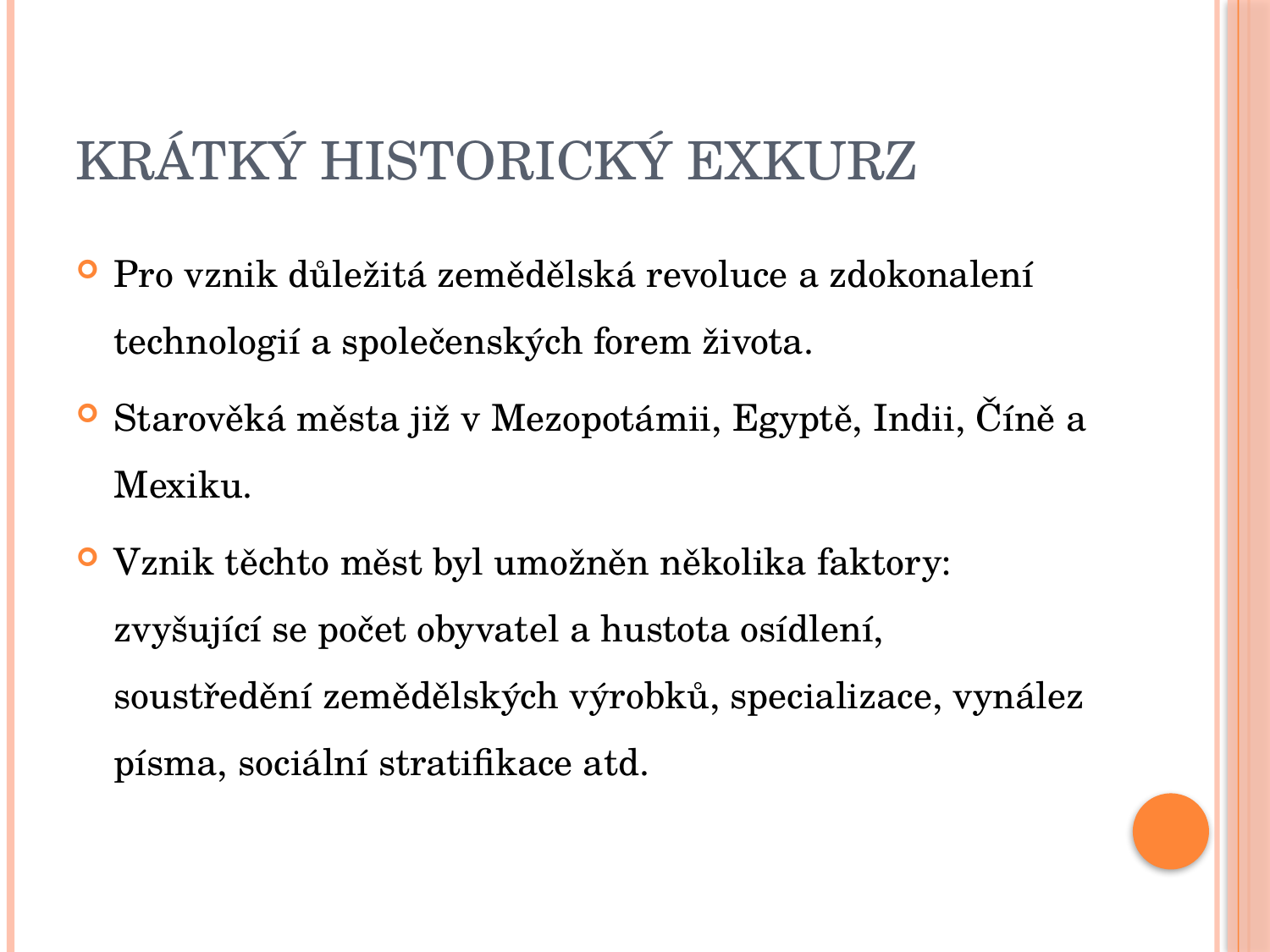

# krátký historický exkurz
Pro vznik důležitá zemědělská revoluce a zdokonalení technologií a společenských forem života.
Starověká města již v Mezopotámii, Egyptě, Indii, Číně a Mexiku.
Vznik těchto měst byl umožněn několika faktory: zvyšující se počet obyvatel a hustota osídlení, soustředění zemědělských výrobků, specializace, vynález písma, sociální stratifikace atd.